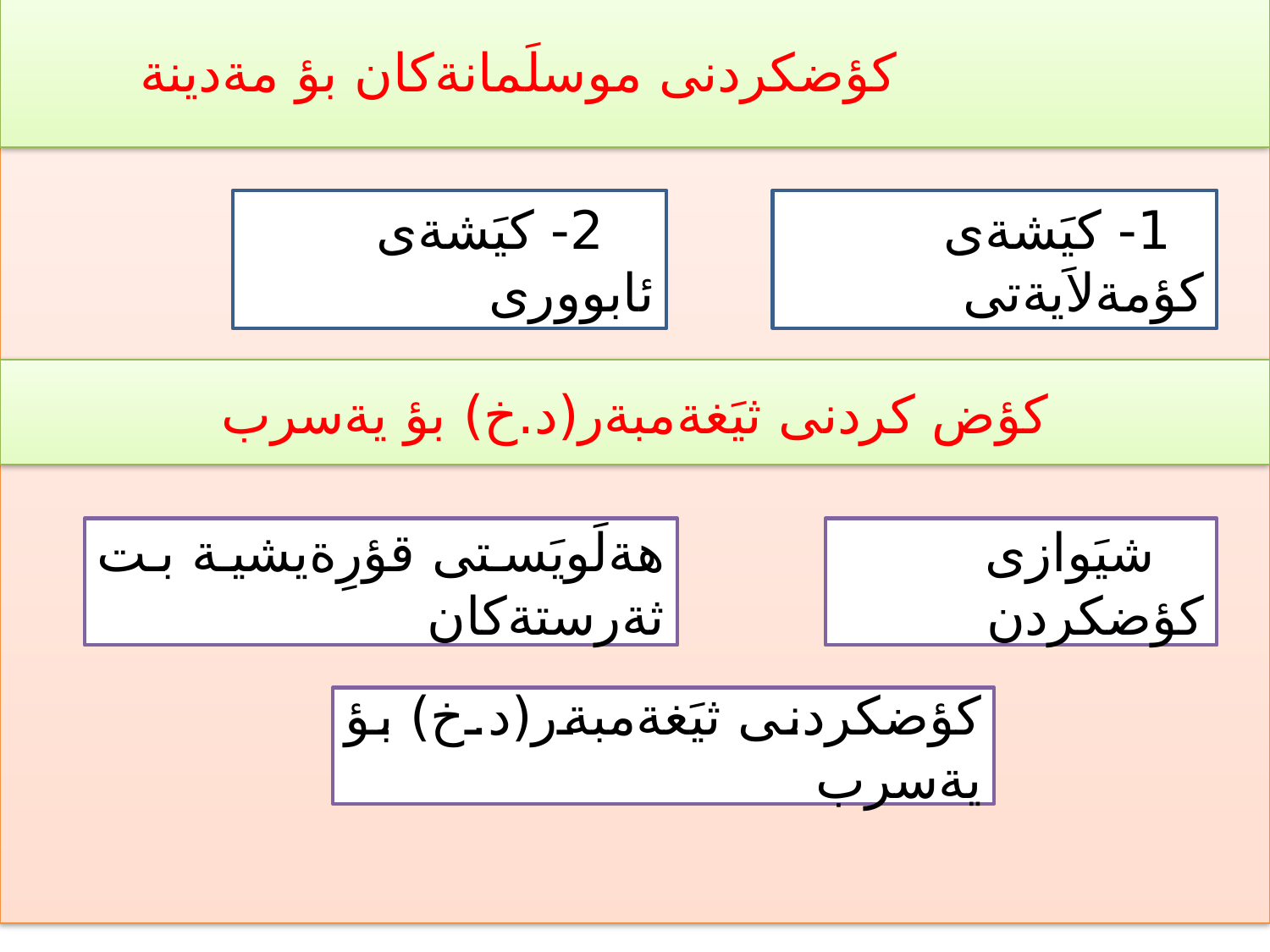

كؤضكردنى موسلَمانةكان بؤ مةدينة

   2- كيَشةى ئابوورى

  1- كيَشةى كؤمةلاَيةتى
كؤض كردنى ثيَغةمبةر(د.خ) بؤ يةسرب
هةلَويَستى قؤرِةيشية بت ثةرستةكان
   شيَوازى كؤضكردن
كؤضكردنى ثيَغةمبةر(د.خ) بؤ يةسرب